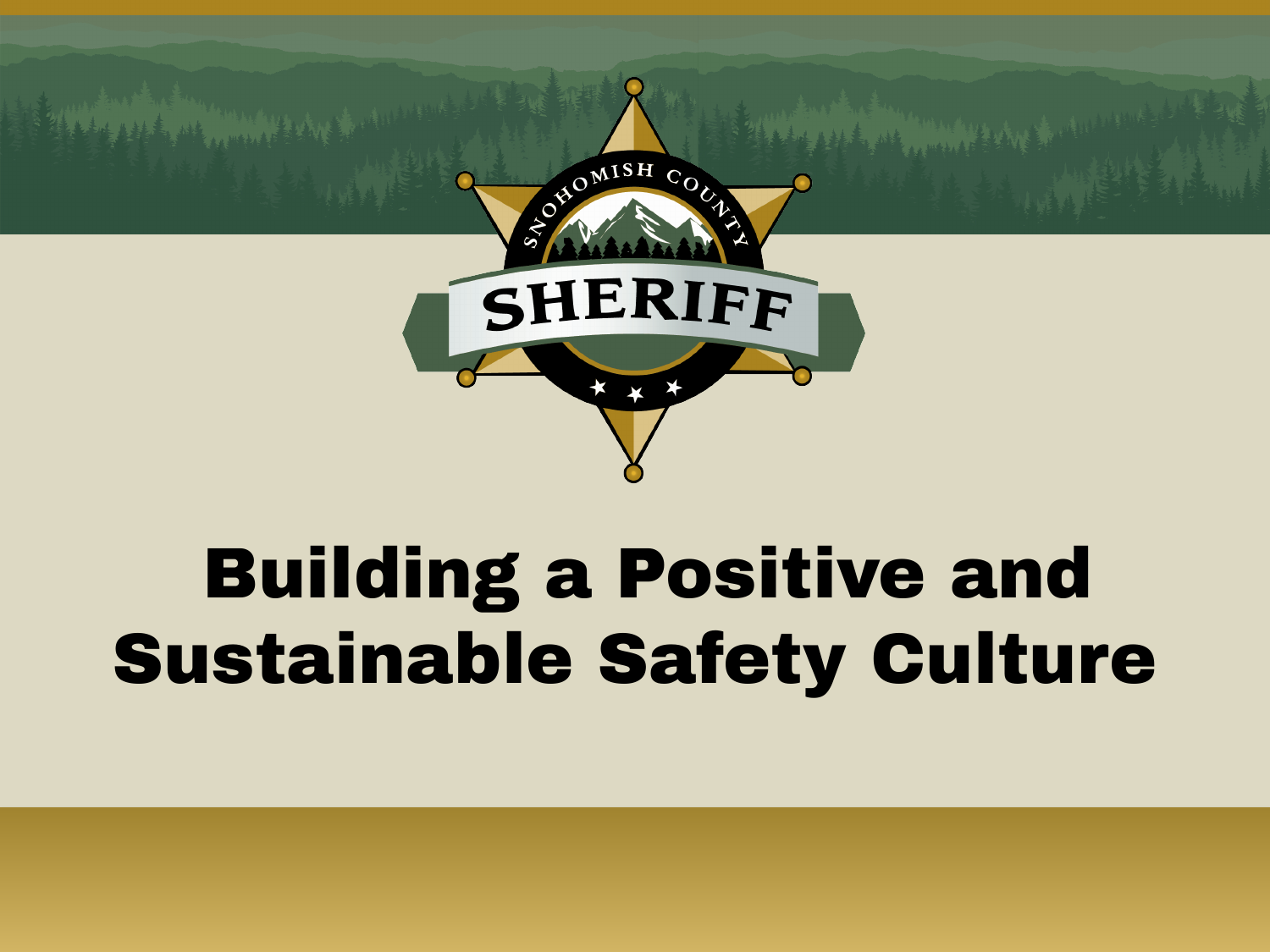

# Building a Positive and Sustainable Safety Culture